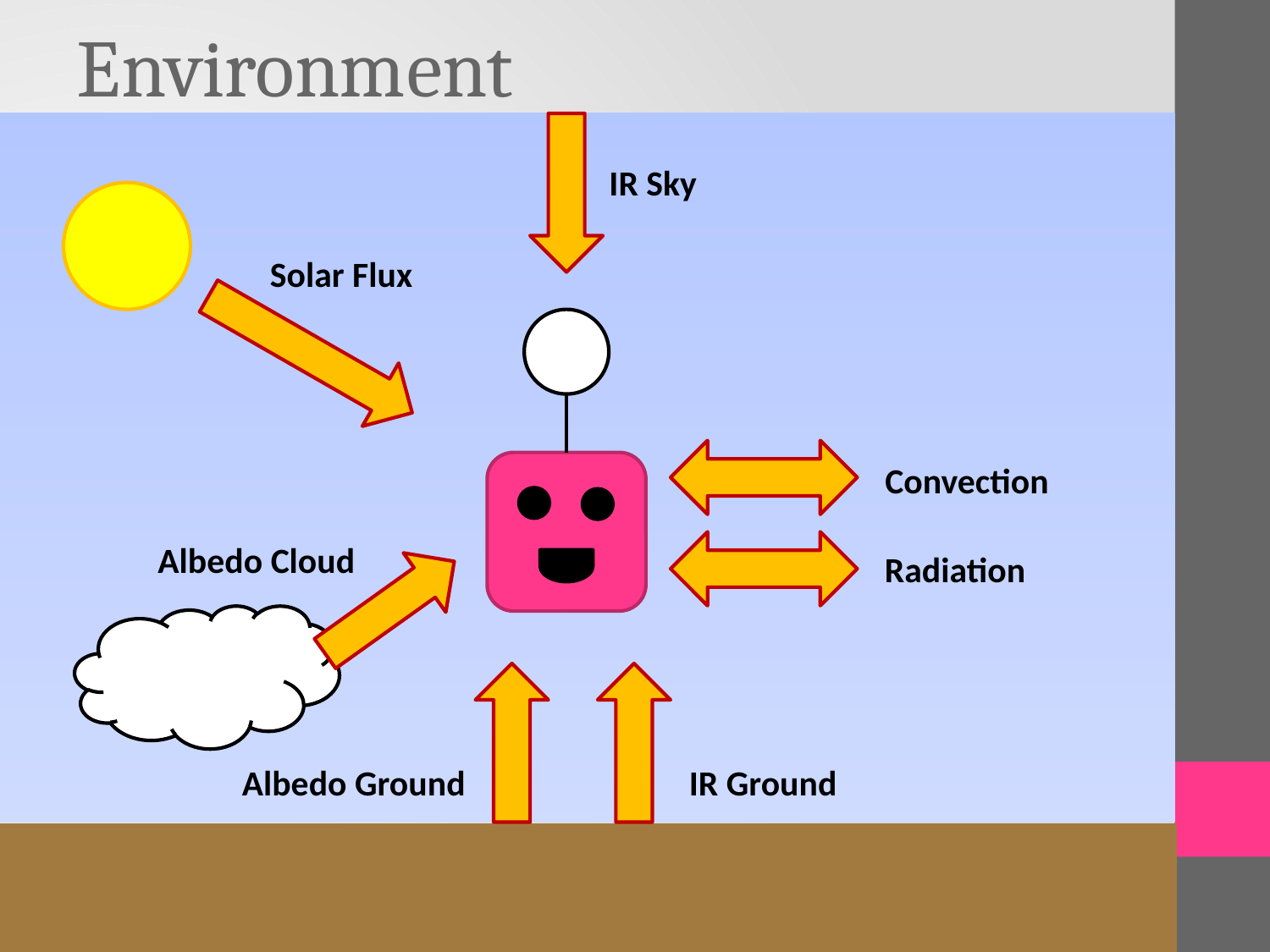

# Environment

IR Sky

Solar Flux

Convection

Albedo Cloud

Radiation

Albedo Ground
IR Ground